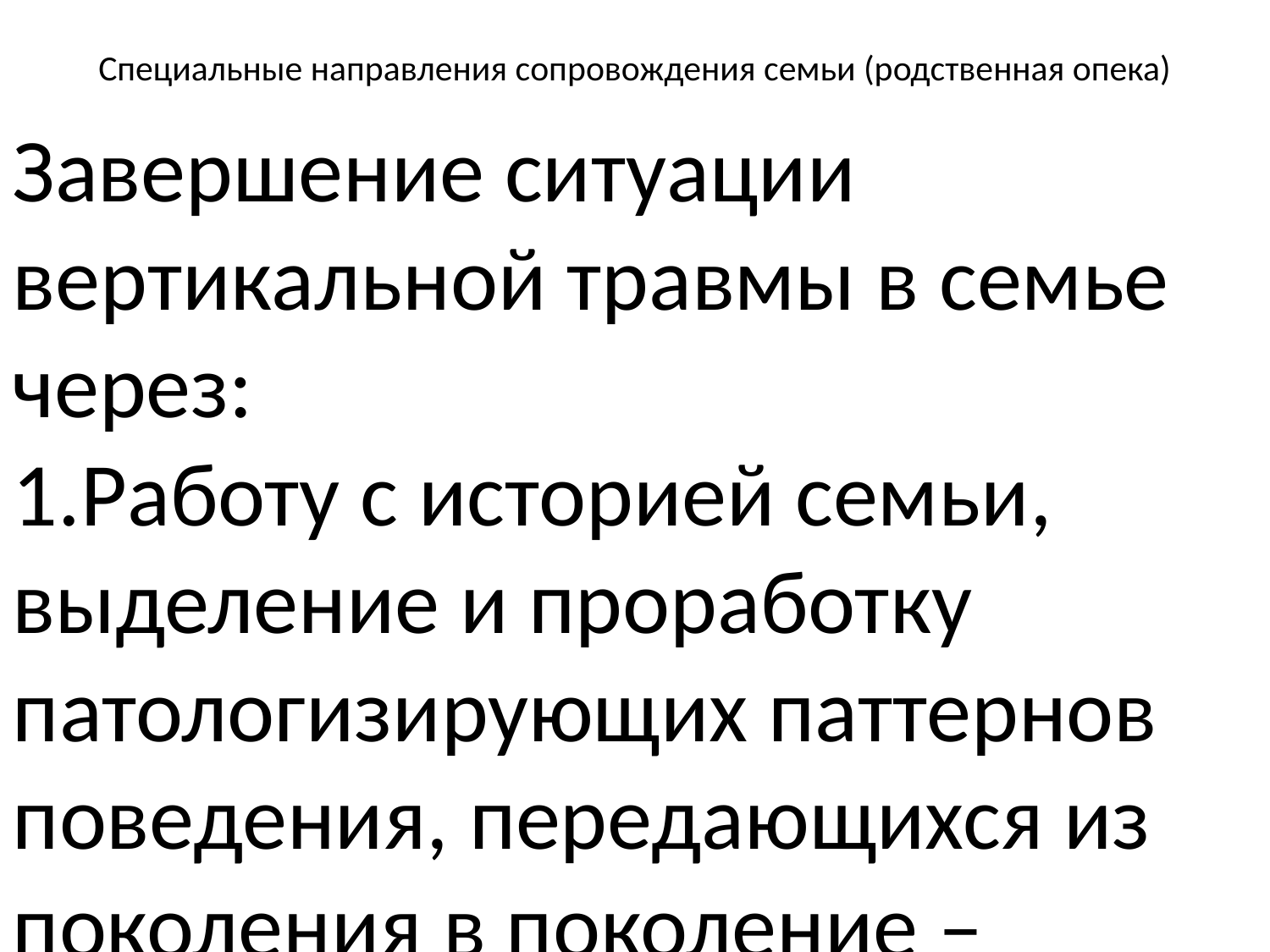

Специальные направления сопровождения семьи (родственная опека)
Завершение ситуации вертикальной травмы в семье через:
Работу с историей семьи, выделение и проработку патологизирующих паттернов поведения, передающихся из поколения в поколение – различные виды аддикций, суициды, убийство, в т.ч. собственного ребенка (намеренное или «по недогляду»), депривационное воспитание детей, сиротство, социальная изоляция и др..
Работу с горем и утратой (смерть родителей, близких и т.д.). Работа строится в зависимости от этапа горевания. На первом этапе (период шока) она направлена на поддержку, на втором (период отрицания) – на минимизацию горя, третьем (период принятия)– на  выражение чувств к умершему или к себе (вина, стыд, агрессия), открытие доступа к воспоминаниям,  завершение отношений с умершим;